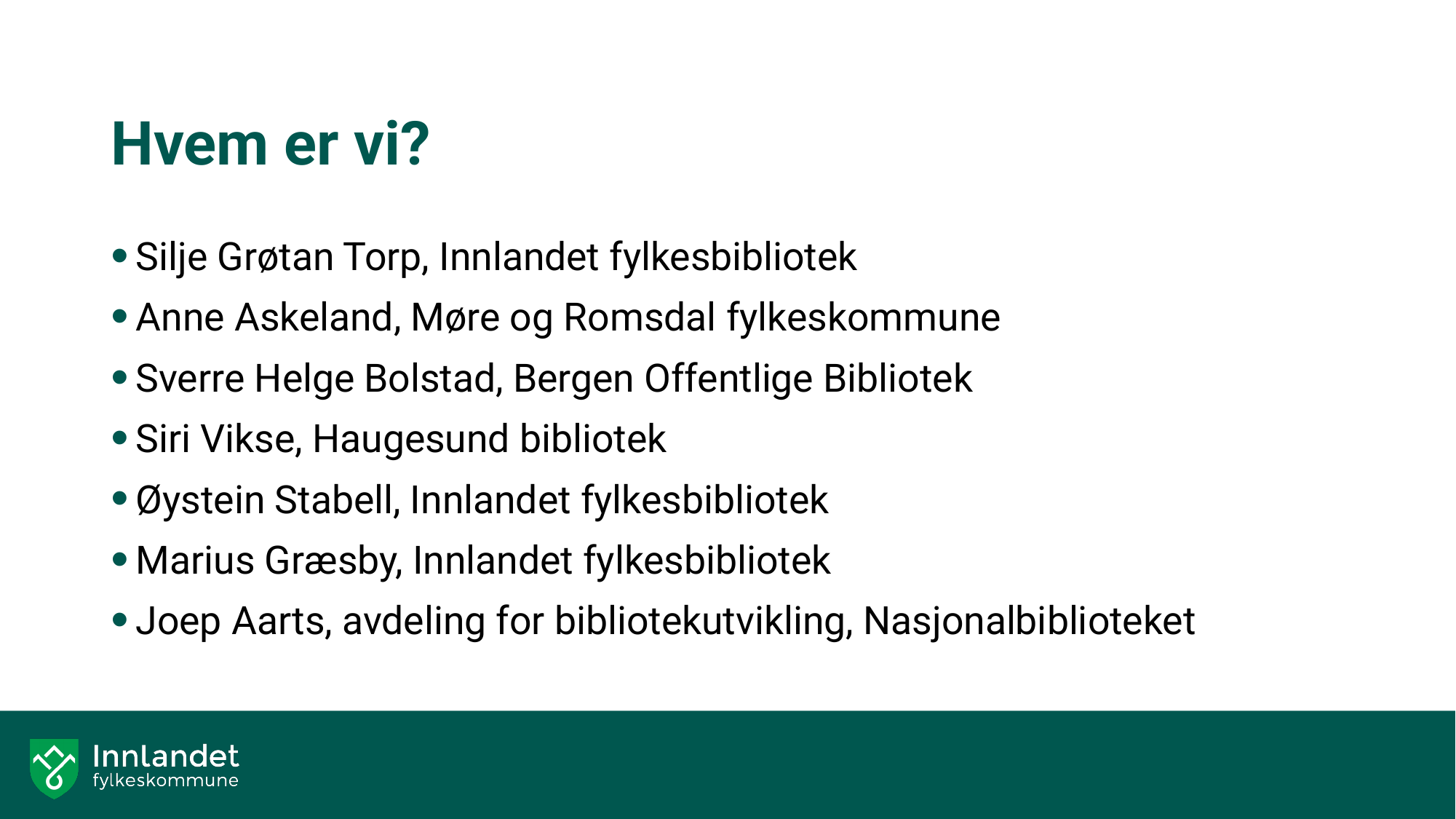

# Hvem er vi?
Silje Grøtan Torp, Innlandet fylkesbibliotek
Anne Askeland, Møre og Romsdal fylkeskommune
Sverre Helge Bolstad, Bergen Offentlige Bibliotek
Siri Vikse, Haugesund bibliotek
Øystein Stabell, Innlandet fylkesbibliotek
Marius Græsby, Innlandet fylkesbibliotek
Joep Aarts, avdeling for bibliotekutvikling, Nasjonalbiblioteket